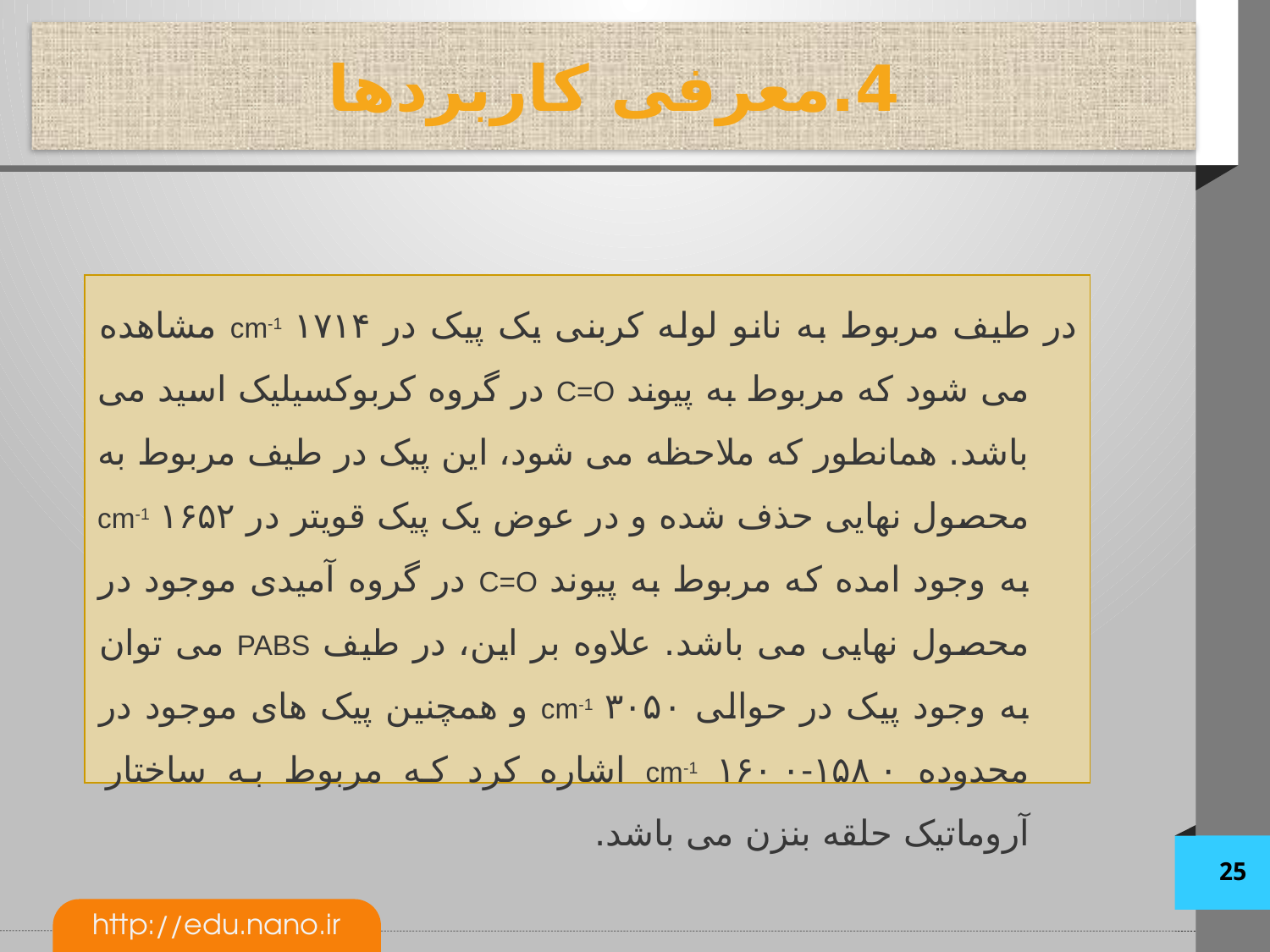

# 4.معرفی کاربردها
در طیف مربوط به نانو لوله کربنی یک پیک در cm-1 ۱۷۱۴ مشاهده می شود که مربوط به پیوند C=O در گروه کربوکسیلیک اسید می باشد. همانطور که ملاحظه می شود، این پیک در طیف مربوط به محصول نهایی حذف شده و در عوض یک پیک قویتر در cm-1 ۱۶۵۲ به وجود امده که مربوط به پیوند C=O در گروه آمیدی موجود در محصول نهایی می باشد. علاوه بر این، در طیف PABS می توان به وجود پیک در حوالی cm-1 ۳۰۵۰ و همچنین پیک های موجود در محدوده cm-1 ۱۶۰۰-۱۵۸۰ اشاره کرد که مربوط به ساختار آروماتیک حلقه بنزن می باشد.
25